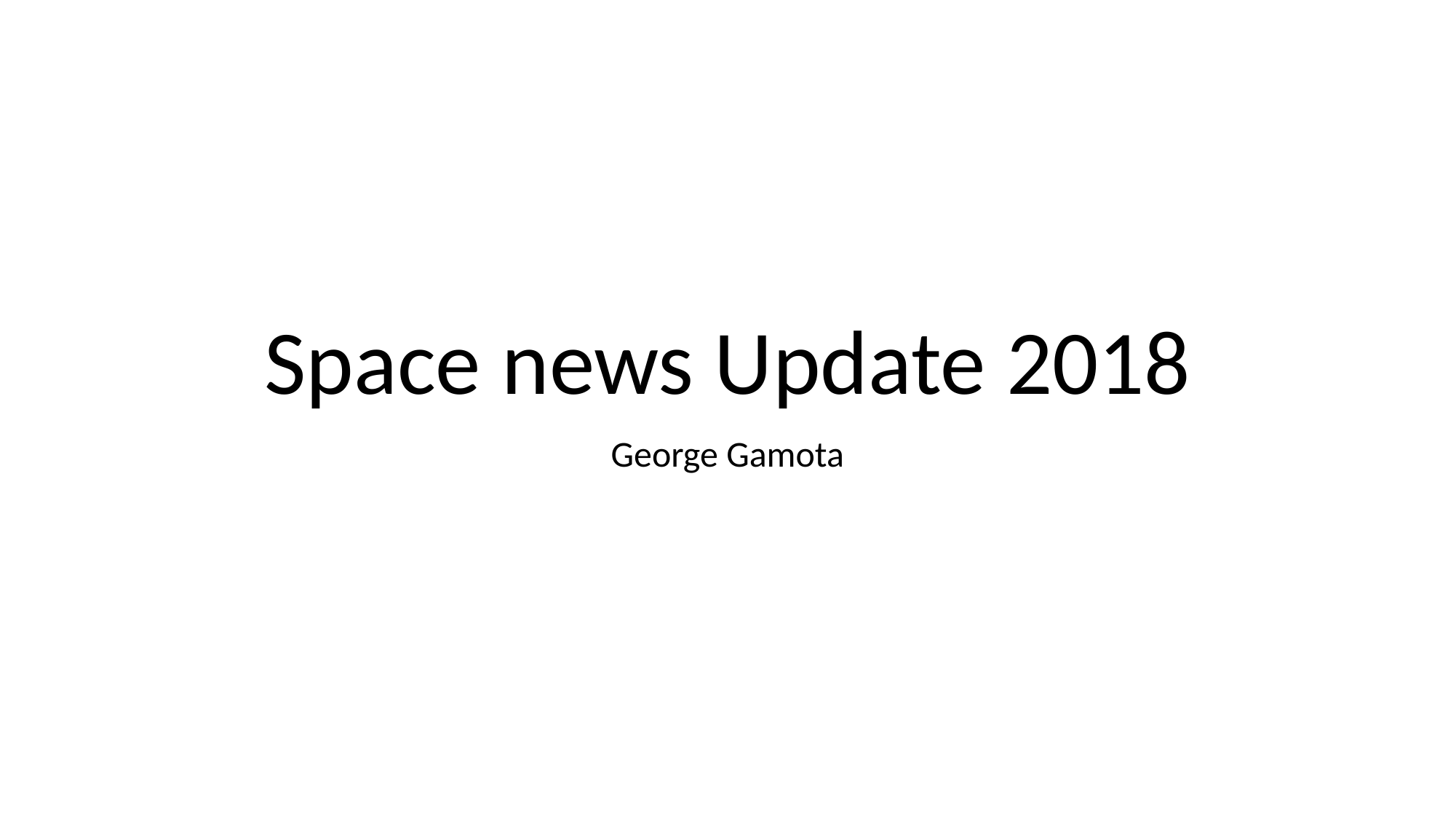

# Space news Update 2018
George Gamota